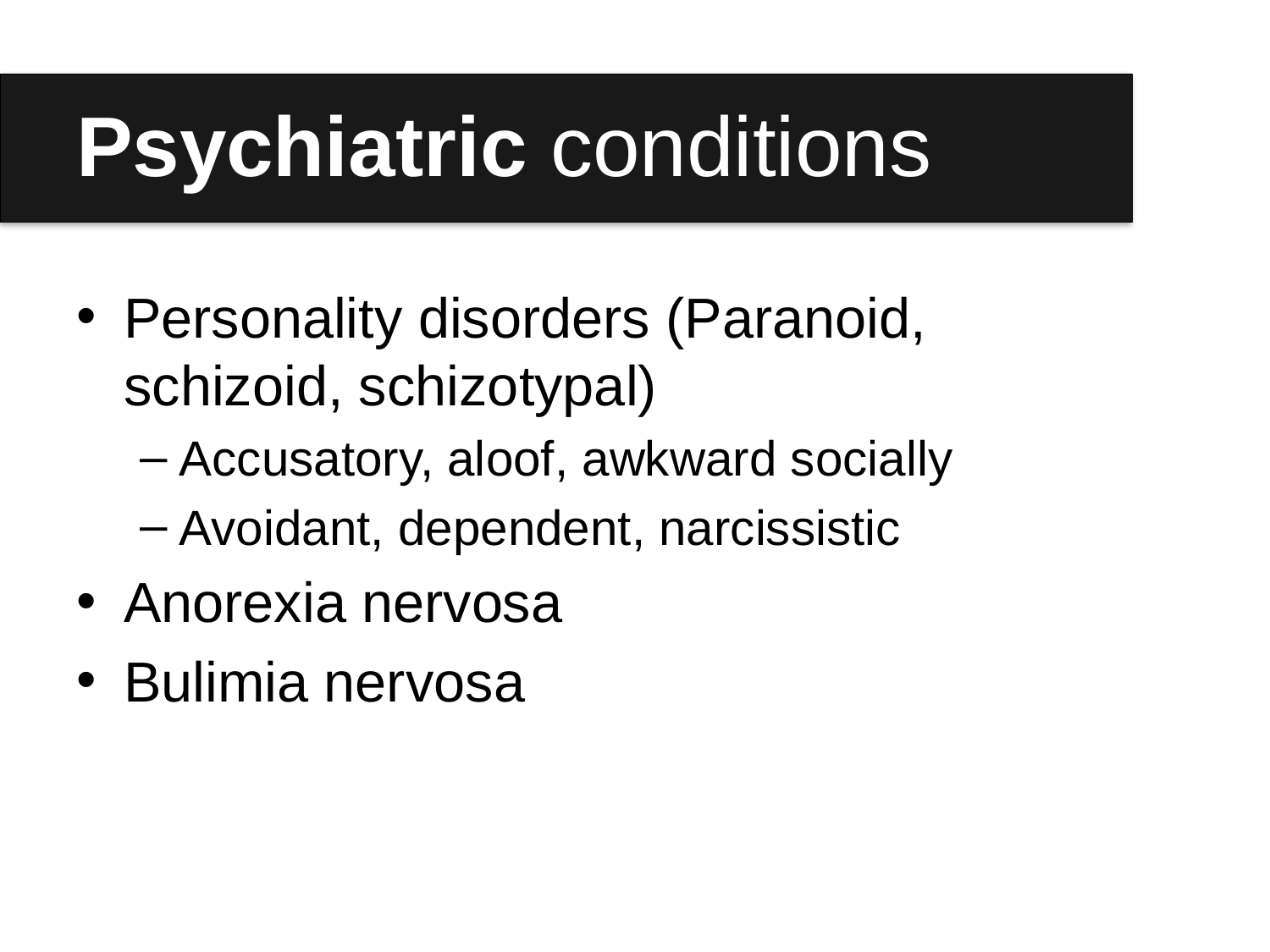

# Psychiatric conditions

Personality disorders (Paranoid, schizoid, schizotypal)
Accusatory, aloof, awkward socially
Avoidant, dependent, narcissistic
Anorexia nervosa
Bulimia nervosa